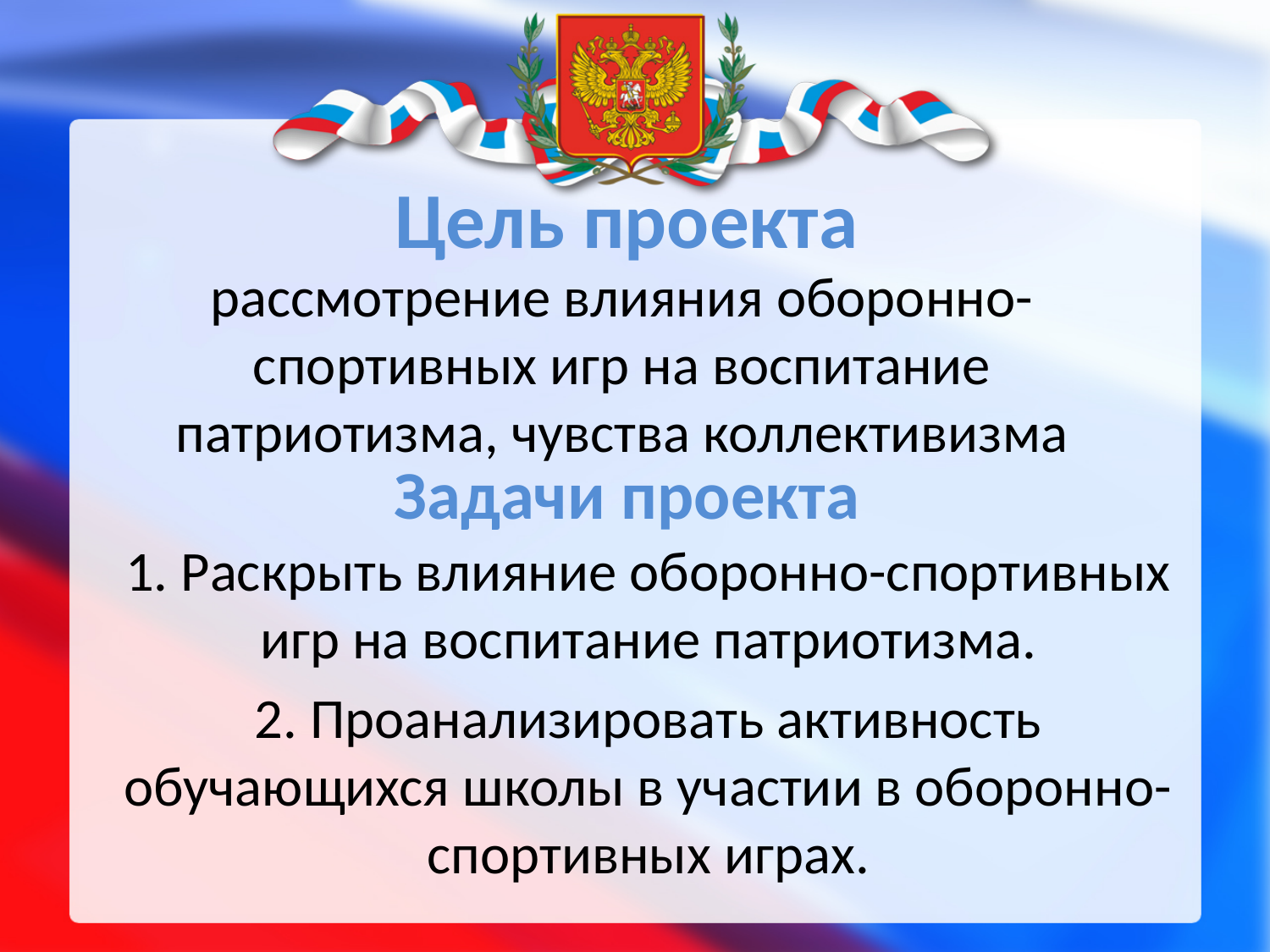

Цель проекта
рассмотрение влияния оборонно-спортивных игр на воспитание патриотизма, чувства коллективизма
# Задачи проекта
1. Раскрыть влияние оборонно-спортивных игр на воспитание патриотизма.
2. Проанализировать активность обучающихся школы в участии в оборонно-спортивных играх.